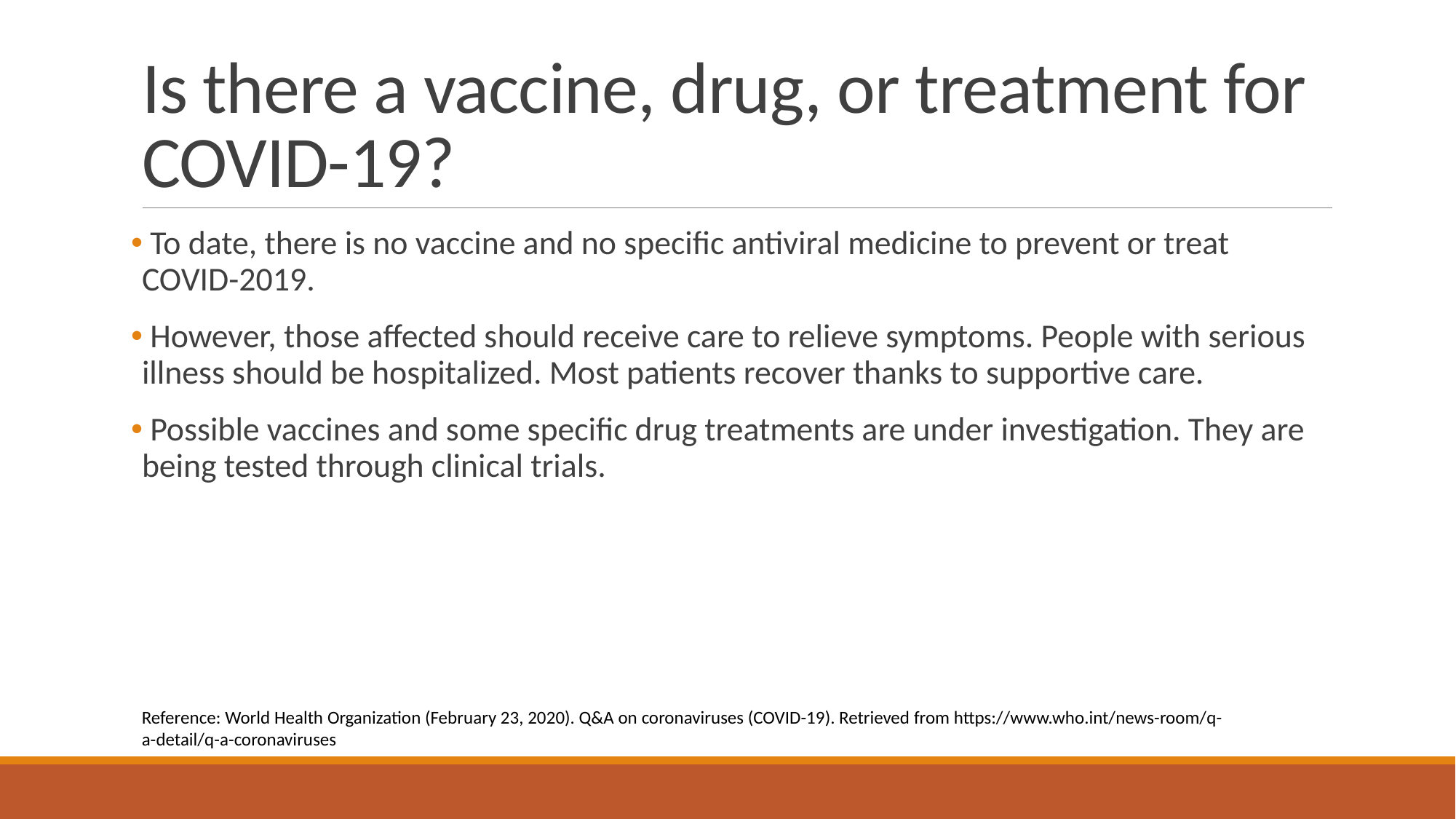

# Is there a vaccine, drug, or treatment for COVID-19?
 To date, there is no vaccine and no specific antiviral medicine to prevent or treat COVID-2019.
 However, those affected should receive care to relieve symptoms. People with serious illness should be hospitalized. Most patients recover thanks to supportive care.
 Possible vaccines and some specific drug treatments are under investigation. They are being tested through clinical trials.

Reference: World Health Organization (February 23, 2020). Q&A on coronaviruses (COVID-19). Retrieved from https://www.who.int/news-room/q-a-detail/q-a-coronaviruses